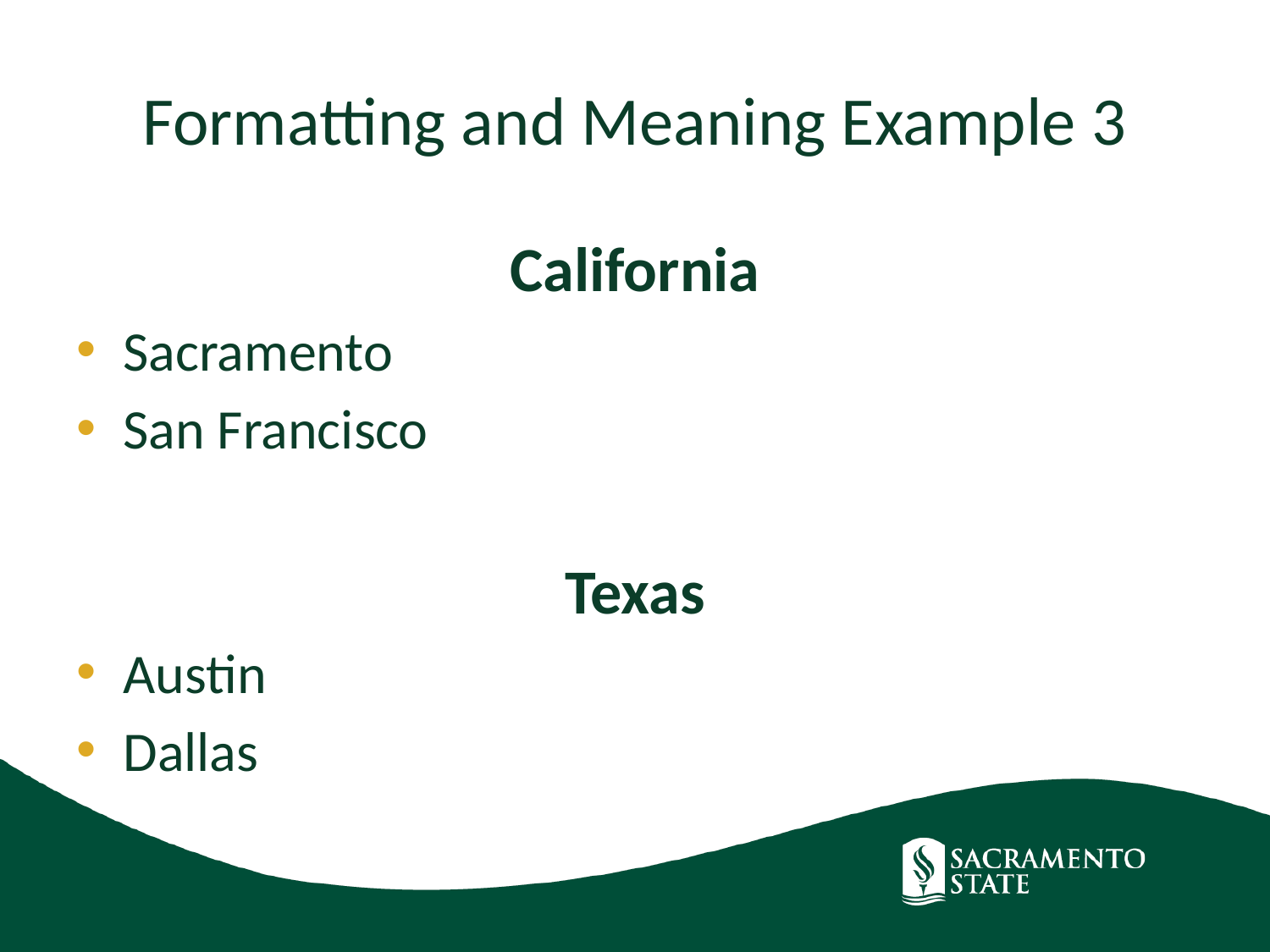

# Formatting and Meaning Example 3
California
Sacramento
San Francisco

Texas
Austin
Dallas